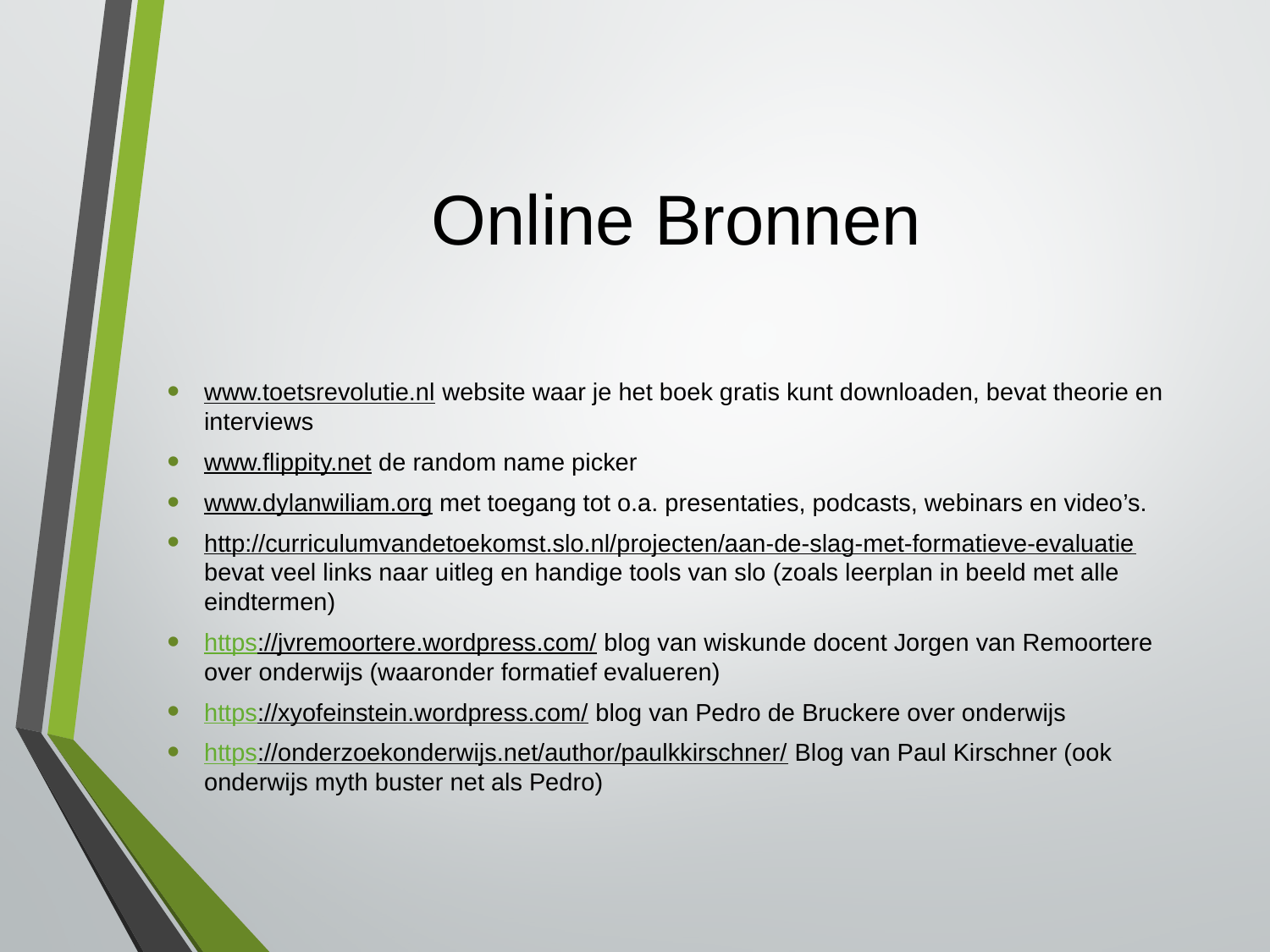

# Online Bronnen
www.toetsrevolutie.nl website waar je het boek gratis kunt downloaden, bevat theorie en interviews
www.flippity.net de random name picker
www.dylanwiliam.org met toegang tot o.a. presentaties, podcasts, webinars en video’s.
http://curriculumvandetoekomst.slo.nl/projecten/aan-de-slag-met-formatieve-evaluatie   bevat veel links naar uitleg en handige tools van slo (zoals leerplan in beeld met alle eindtermen)
https://jvremoortere.wordpress.com/ blog van wiskunde docent Jorgen van Remoortere over onderwijs (waaronder formatief evalueren)
https://xyofeinstein.wordpress.com/ blog van Pedro de Bruckere over onderwijs
https://onderzoekonderwijs.net/author/paulkkirschner/ Blog van Paul Kirschner (ook onderwijs myth buster net als Pedro)